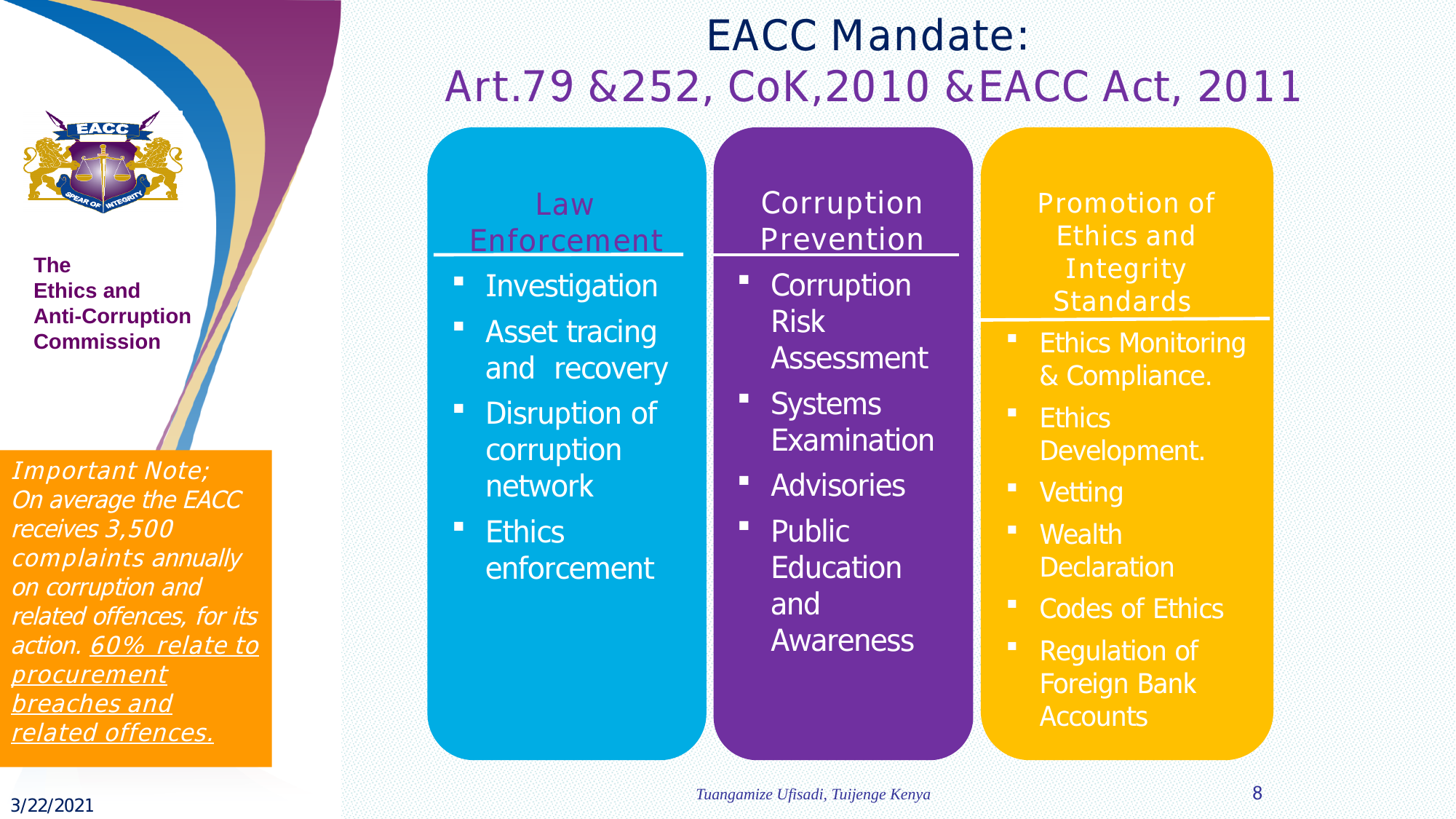

EACC Mandate:
Art.79 &252, CoK,2010 &EACC Act, 2011
Law Enforcement
Investigation
Asset tracing and  recovery
Disruption of corruption network
Ethics enforcement

Corruption Prevention
Corruption Risk Assessment
Systems Examination
Advisories
Public Education and Awareness
Promotion of Ethics and Integrity Standards
Ethics Monitoring & Compliance.
Ethics Development.
Vetting
Wealth Declaration
Codes of Ethics
Regulation of Foreign Bank Accounts

Important Note;
On average the EACC receives 3,500 complaints annually on corruption and related offences, for its action. 60% relate to procurement breaches and related offences.

8
Tuangamize Ufisadi, Tuijenge Kenya
3/22/2021